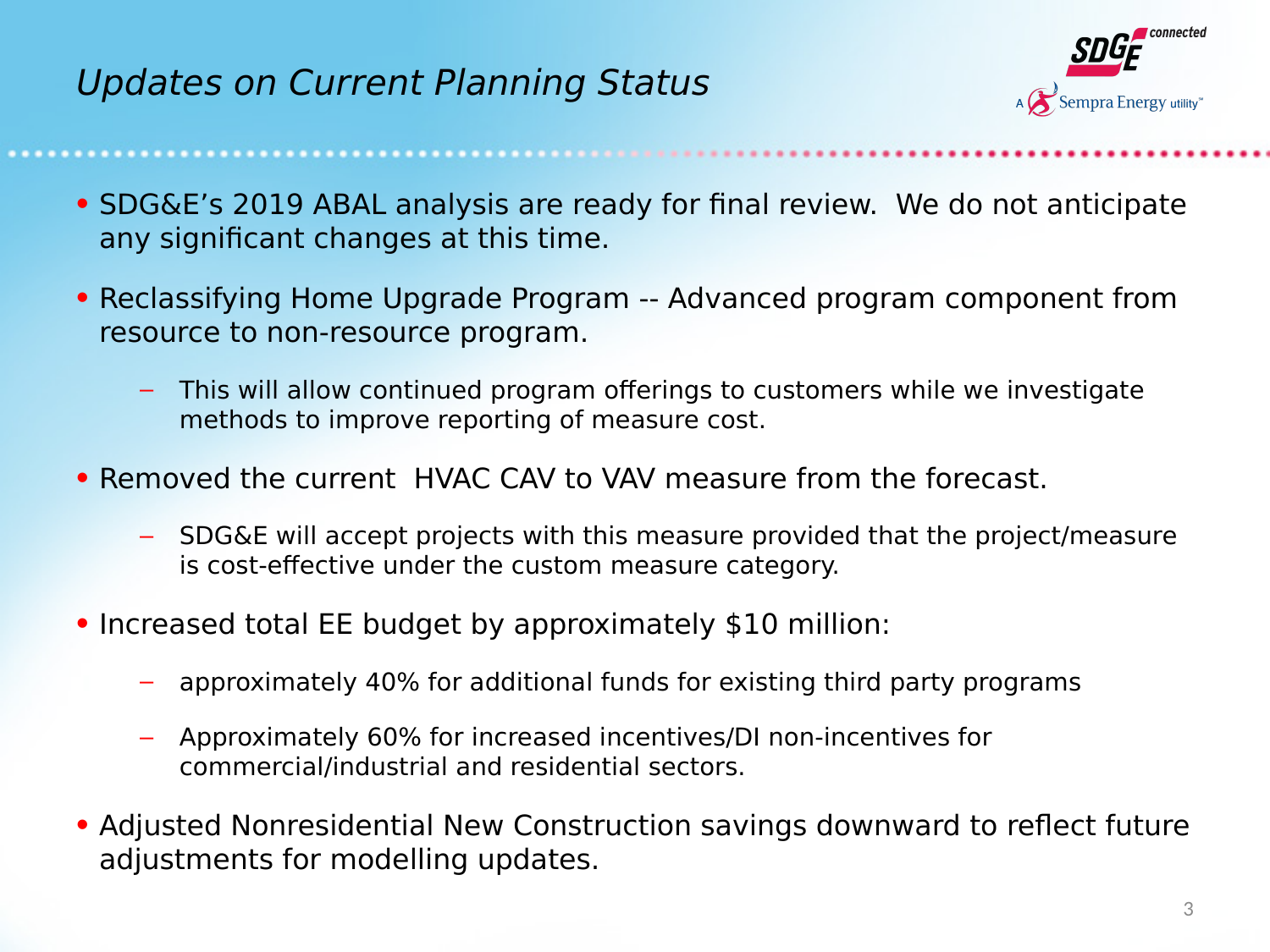

# Updates on Current Planning Status
SDG&E’s 2019 ABAL analysis are ready for final review.  We do not anticipate any significant changes at this time.
Reclassifying Home Upgrade Program -- Advanced program component from resource to non-resource program.
This will allow continued program offerings to customers while we investigate methods to improve reporting of measure cost.
Removed the current  HVAC CAV to VAV measure from the forecast.
SDG&E will accept projects with this measure provided that the project/measure is cost-effective under the custom measure category.
Increased total EE budget by approximately $10 million:
approximately 40% for additional funds for existing third party programs
Approximately 60% for increased incentives/DI non-incentives for commercial/industrial and residential sectors.
Adjusted Nonresidential New Construction savings downward to reflect future adjustments for modelling updates.

3